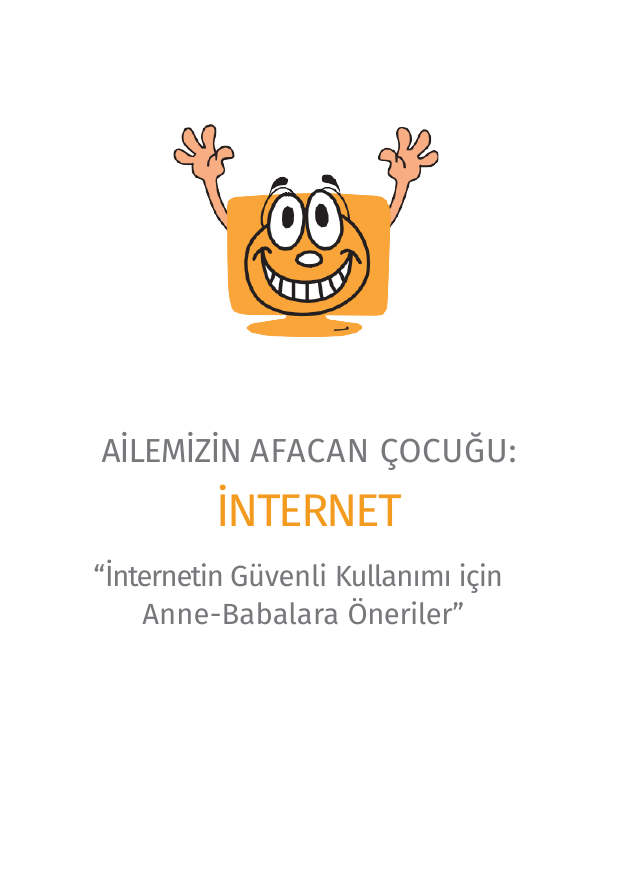

AİLEMİZİN AFACAN ÇOCUĞU:
İNTERNET
“İnternetin Güvenli Kullanımı için  Anne-Babalara Öneriler”